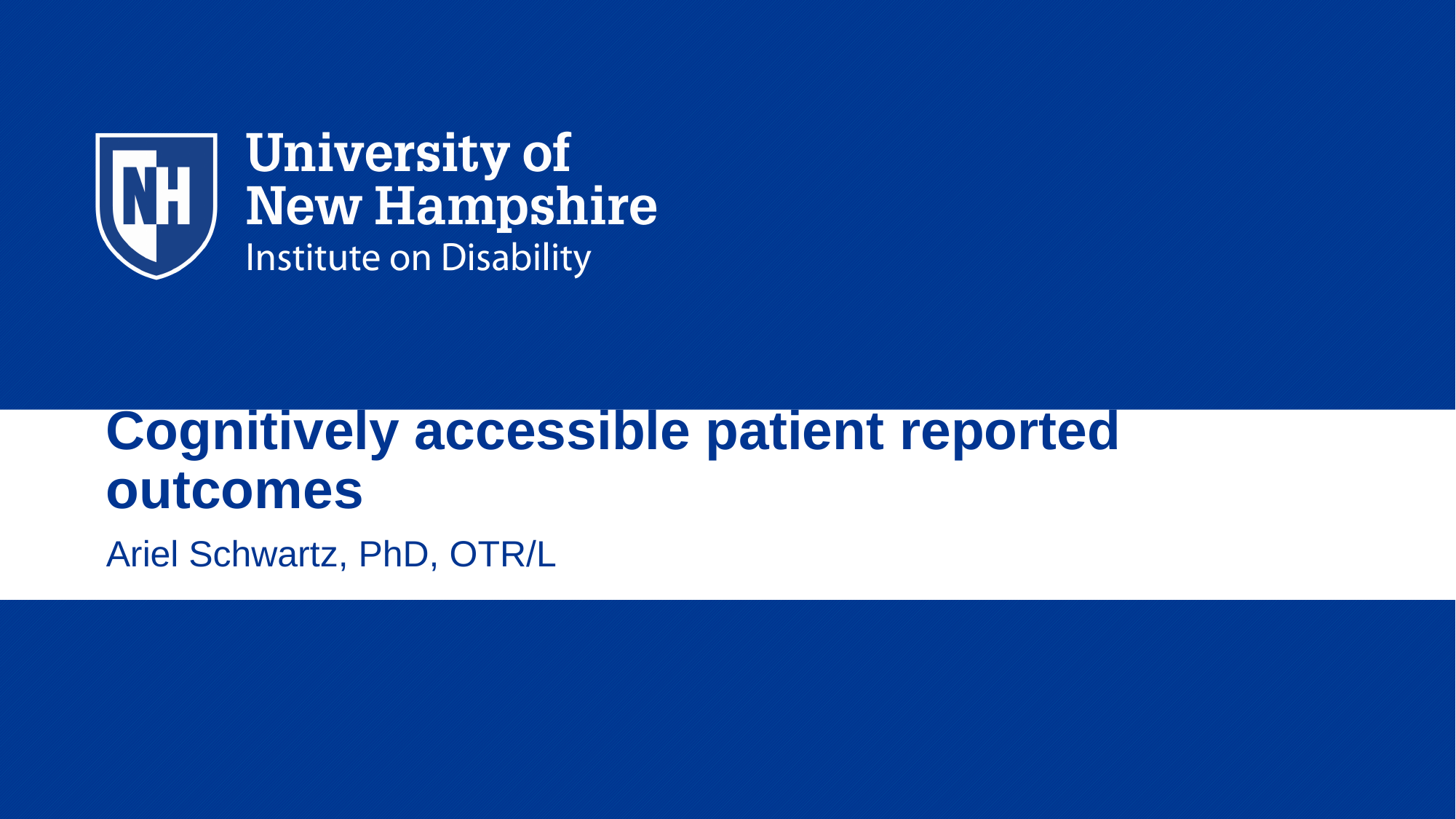

# Cognitively accessible patient reported outcomes
Ariel Schwartz, PhD, OTR/L